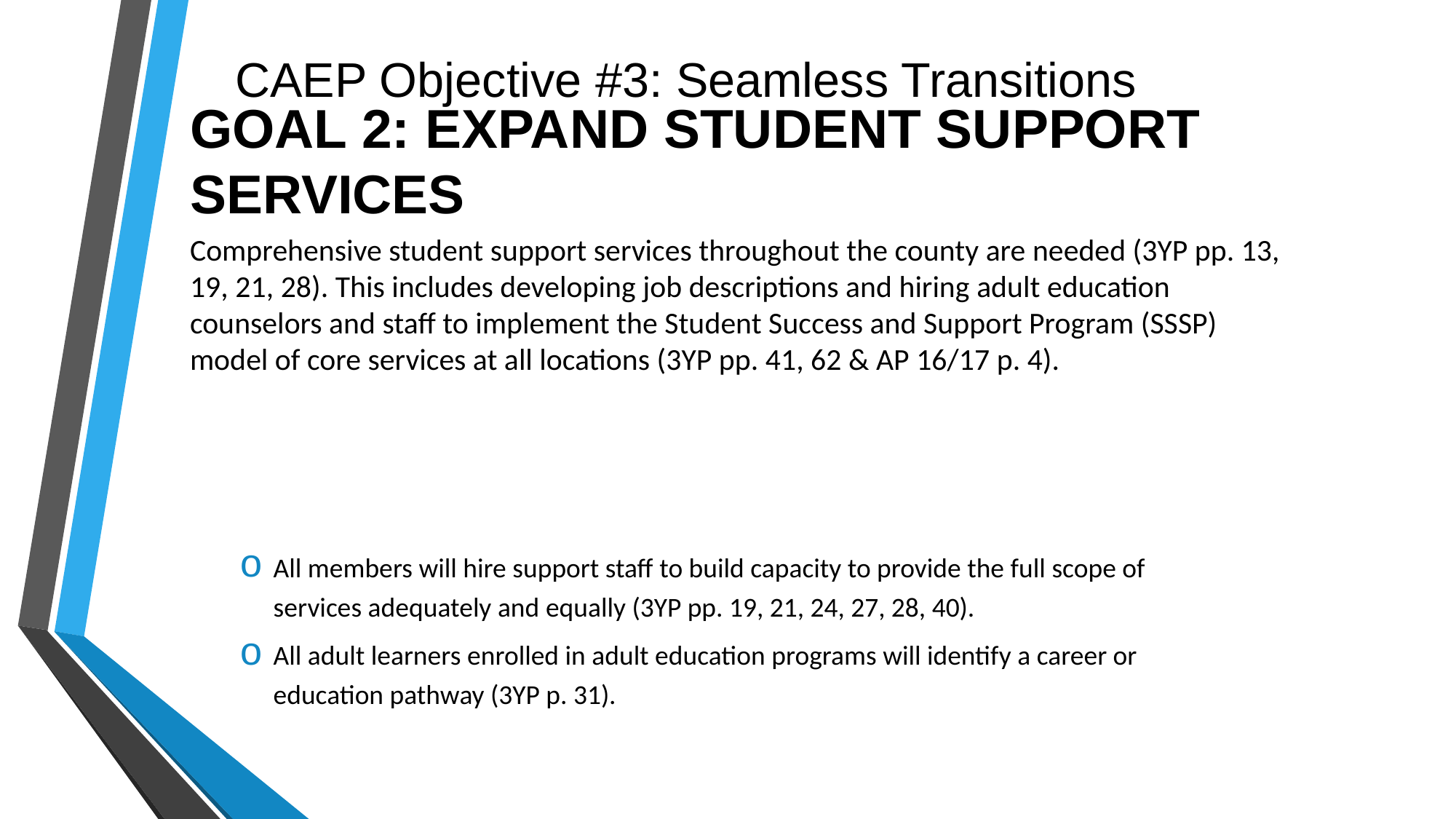

CAEP Objective #3: Seamless Transitions
# Goal 2: Expand Student Support Services
Comprehensive student support services throughout the county are needed (3YP pp. 13, 19, 21, 28). This includes developing job descriptions and hiring adult education counselors and staff to implement the Student Success and Support Program (SSSP) model of core services at all locations (3YP pp. 41, 62 & AP 16/17 p. 4).

All members will hire support staff to build capacity to provide the full scope of services adequately and equally (3YP pp. 19, 21, 24, 27, 28, 40).
All adult learners enrolled in adult education programs will identify a career or education pathway (3YP p. 31).